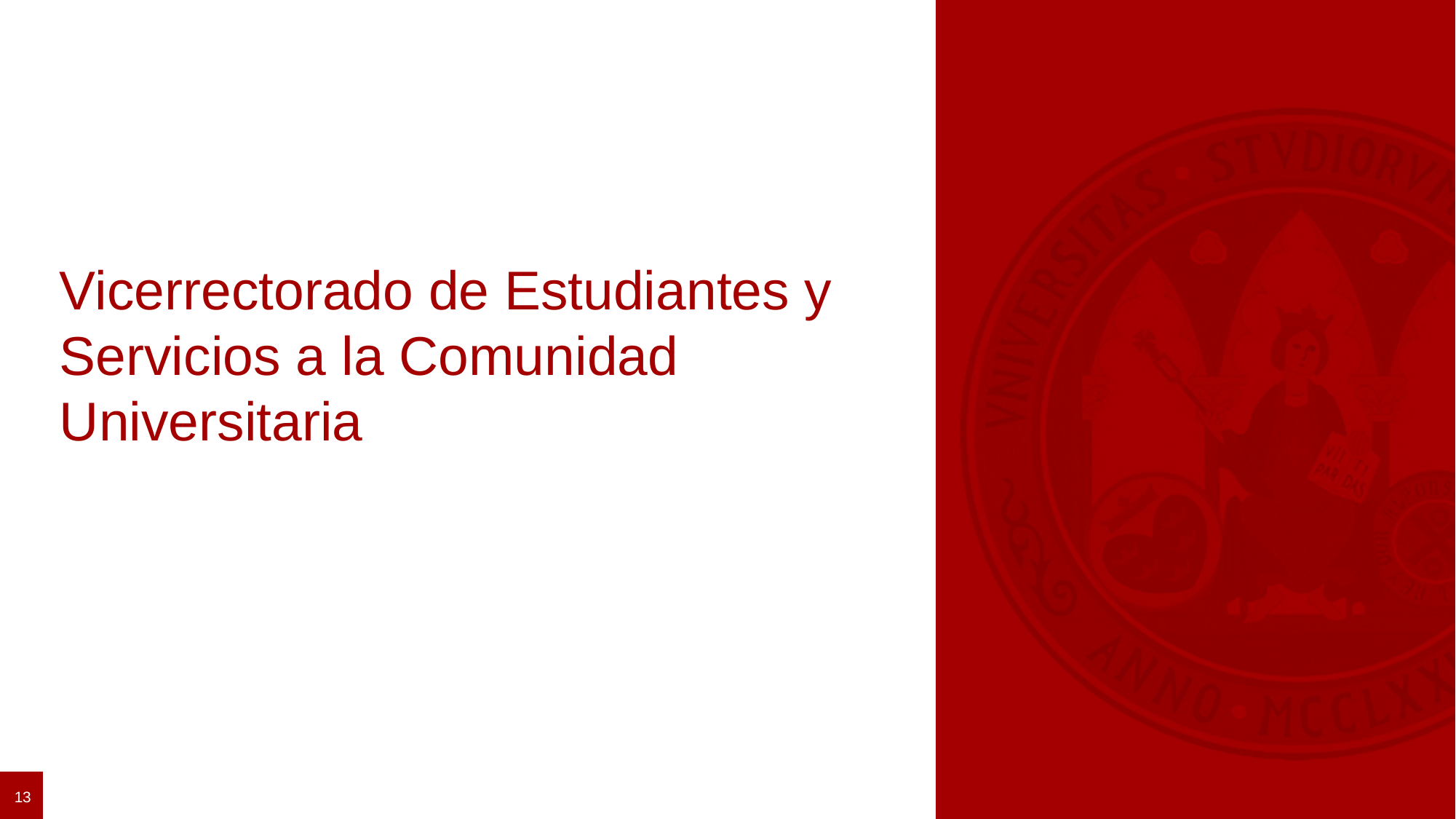

# Vicerrectorado de Estudiantes y Servicios a la Comunidad Universitaria

13